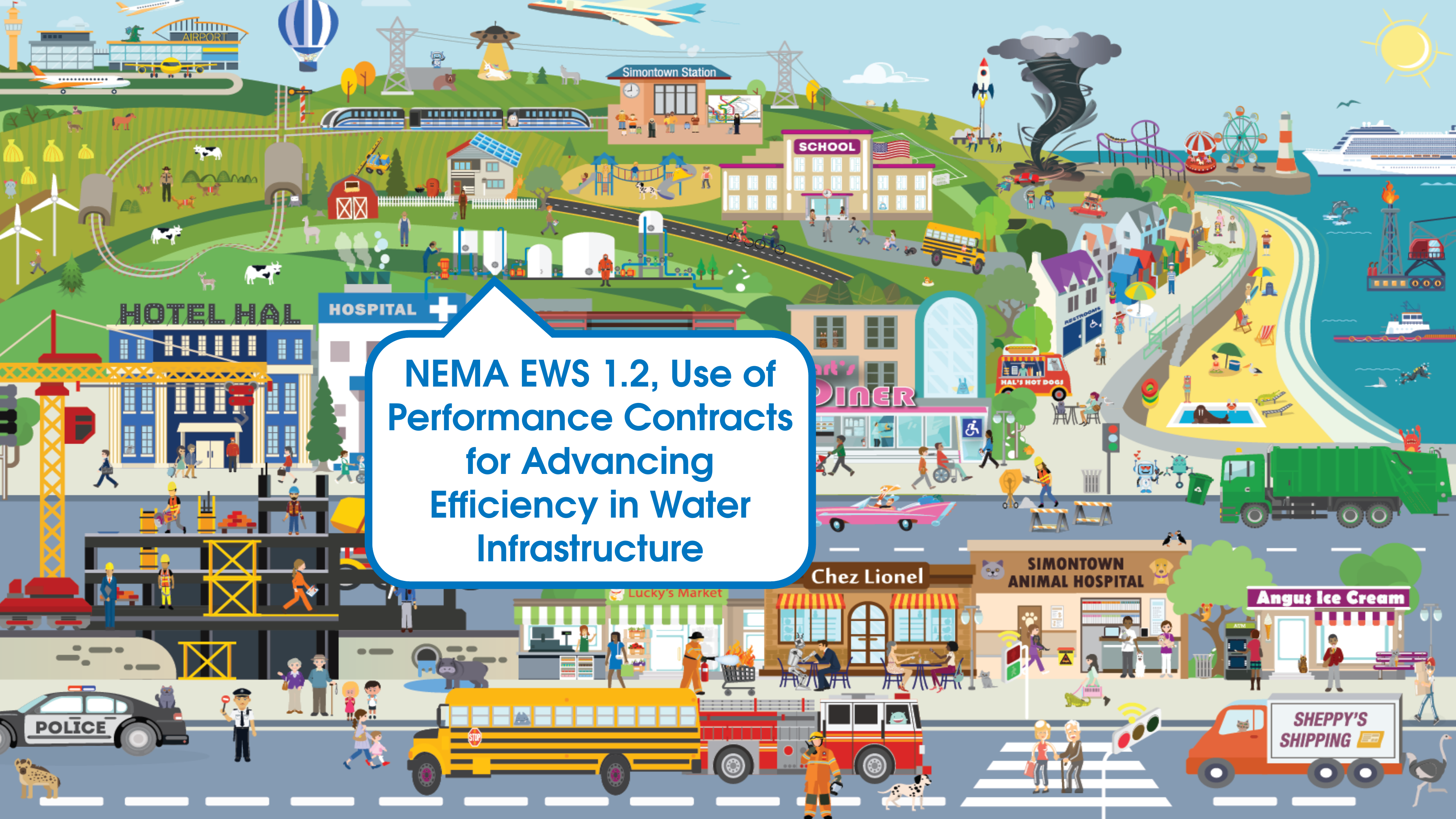

NEMA EWS 1.2, Use of Performance Contracts for Advancing Efficiency in Water Infrastructure